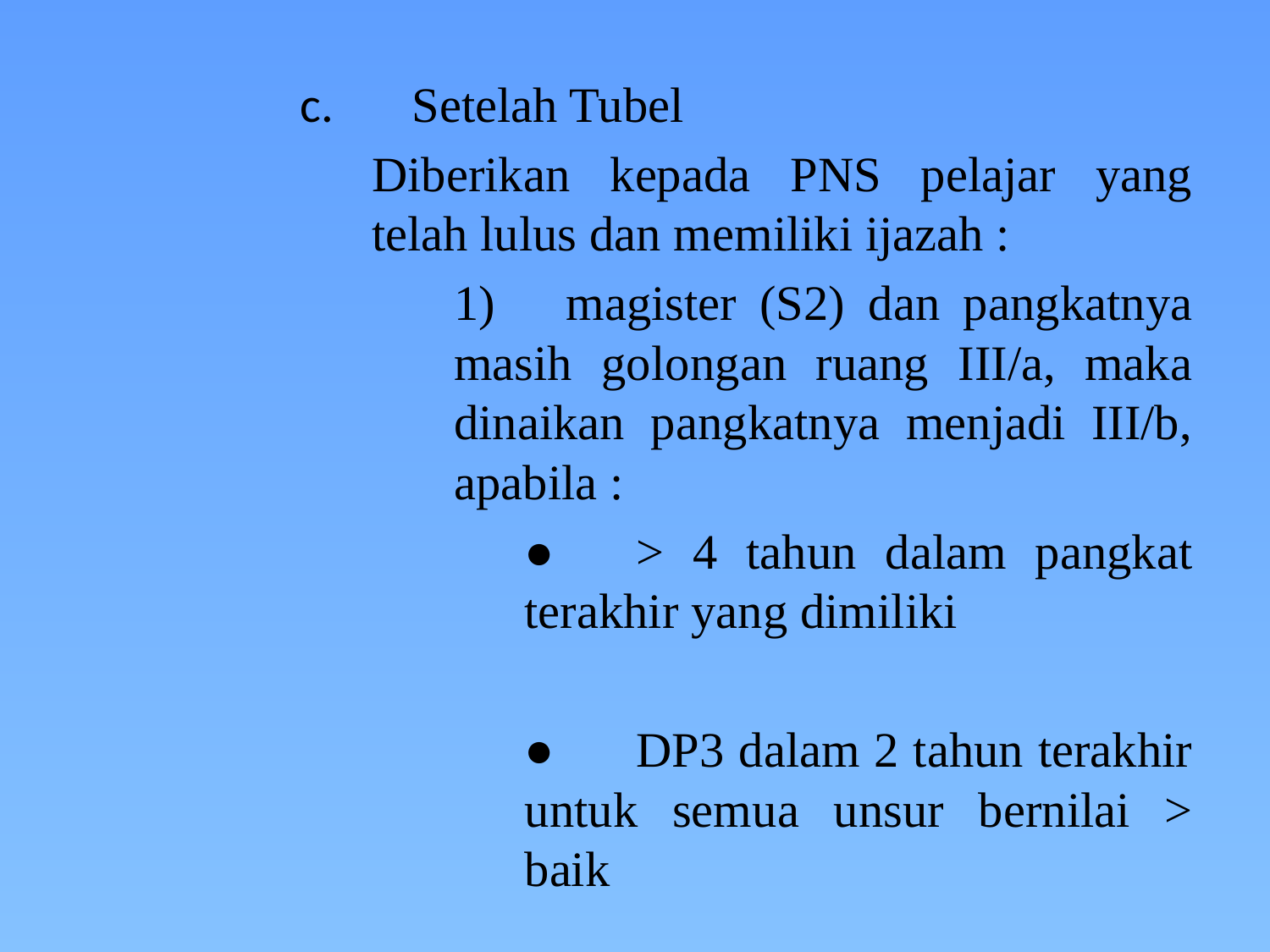

c.	Setelah Tubel
			Diberikan kepada PNS pelajar yang telah lulus dan memiliki ijazah :
			1)	magister (S2) dan pangkatnya masih golongan ruang III/a, maka dinaikan pangkatnya menjadi III/b, apabila :
				●	> 4 tahun dalam pangkat terakhir yang dimiliki

				●	DP3 dalam 2 tahun terakhir untuk semua unsur bernilai > baik